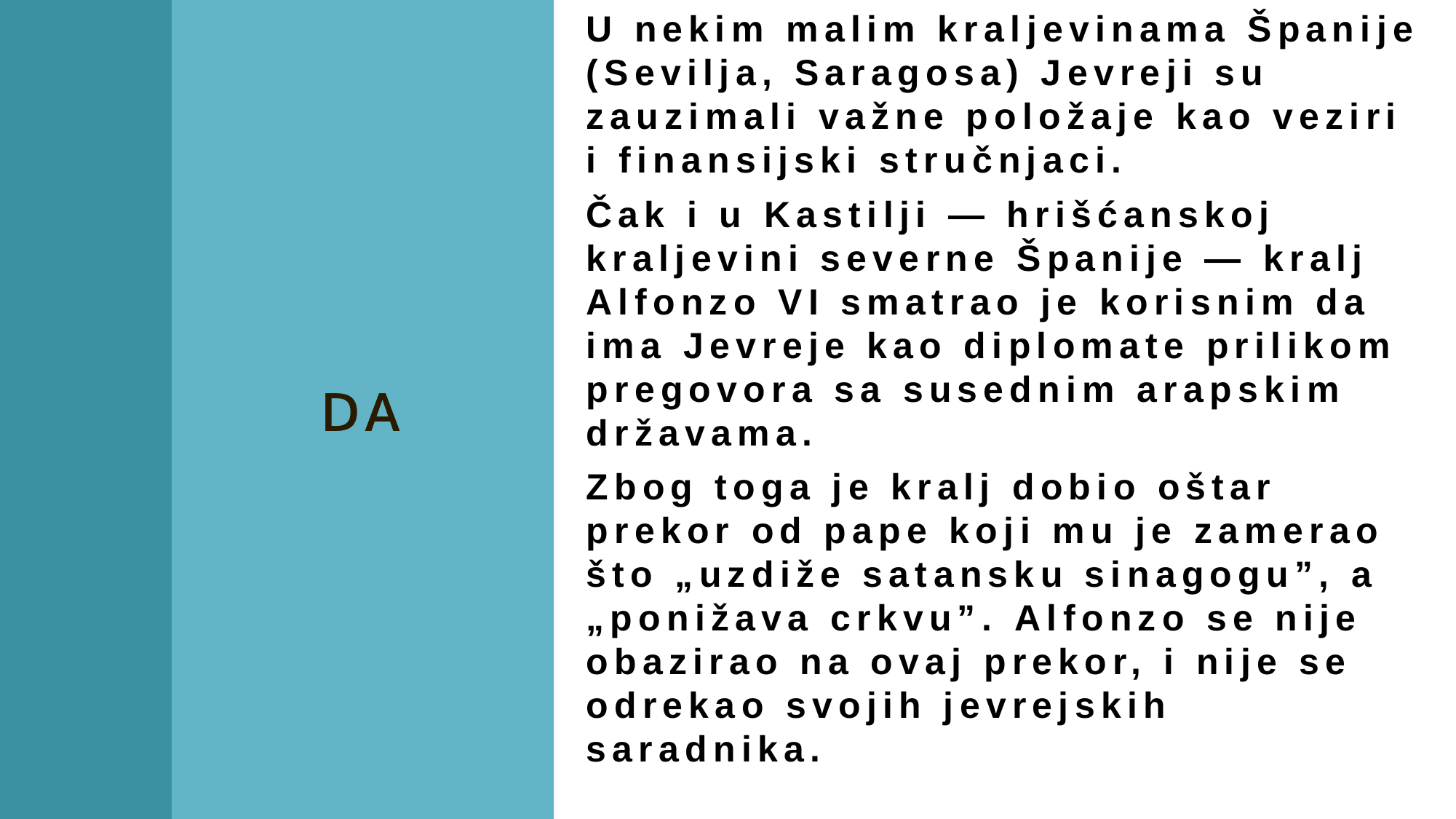

U nekim malim kraljevinama Španije (Sevilja, Saragosa) Jevreji su zauzimali važne položaje kao veziri i finansijski stručnjaci.
Čak i u Kastilji — hrišćanskoj kraljevini severne Španije — kralj Alfonzo VI smatrao je korisnim da ima Jevreje kao diplomate prilikom pregovora sa susednim arapskim državama.
Zbog toga je kralj dobio oštar prekor od pape koji mu je zamerao što „uzdiže satansku sinagogu”, a „ponižava crkvu”. Alfonzo se nije obazirao na ovaj prekor, i nije se odrekao svojih jevrejskih saradnika.
DA